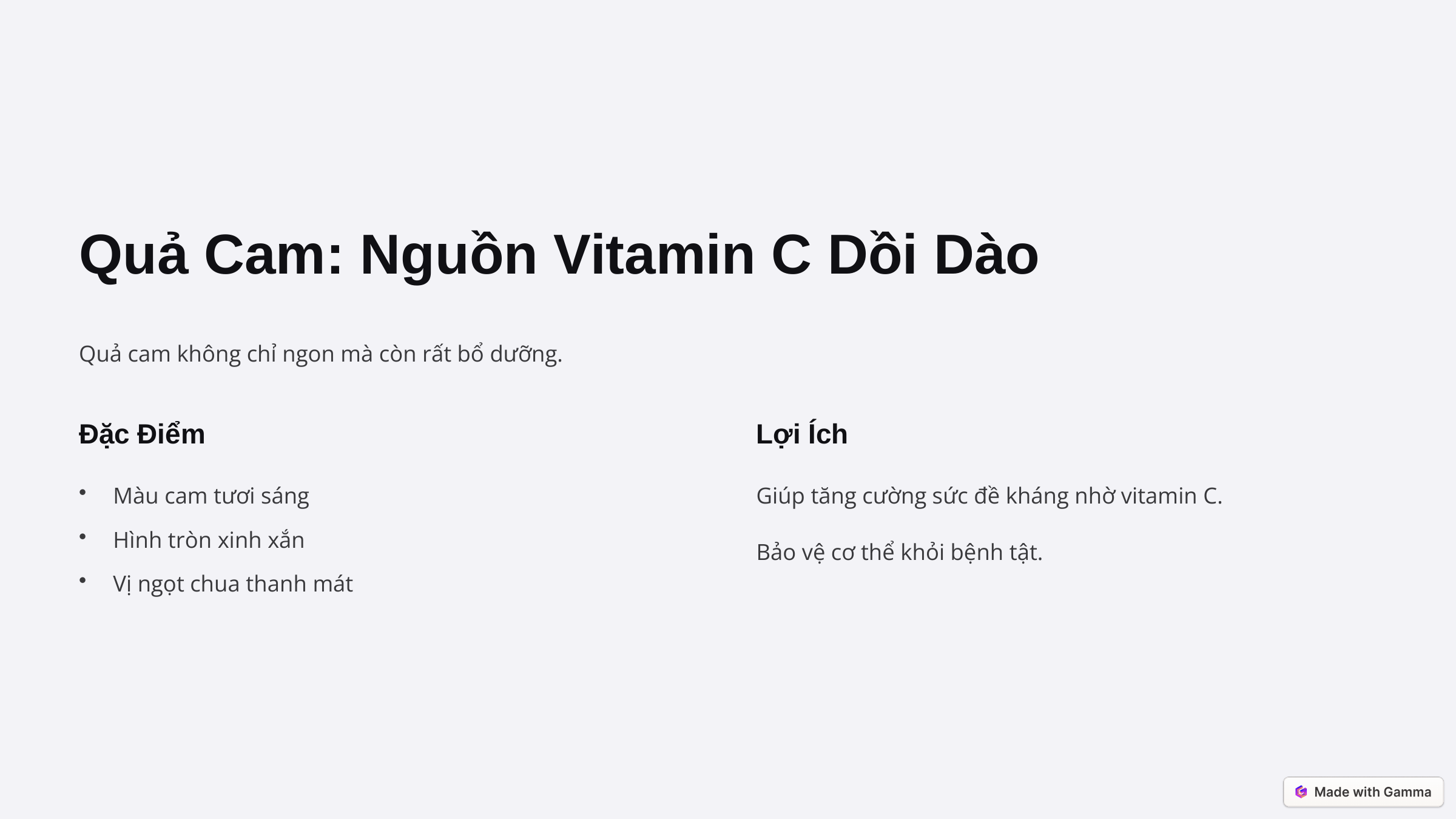

Quả Cam: Nguồn Vitamin C Dồi Dào
Quả cam không chỉ ngon mà còn rất bổ dưỡng.
Đặc Điểm
Lợi Ích
Màu cam tươi sáng
Giúp tăng cường sức đề kháng nhờ vitamin C.
Hình tròn xinh xắn
Bảo vệ cơ thể khỏi bệnh tật.
Vị ngọt chua thanh mát